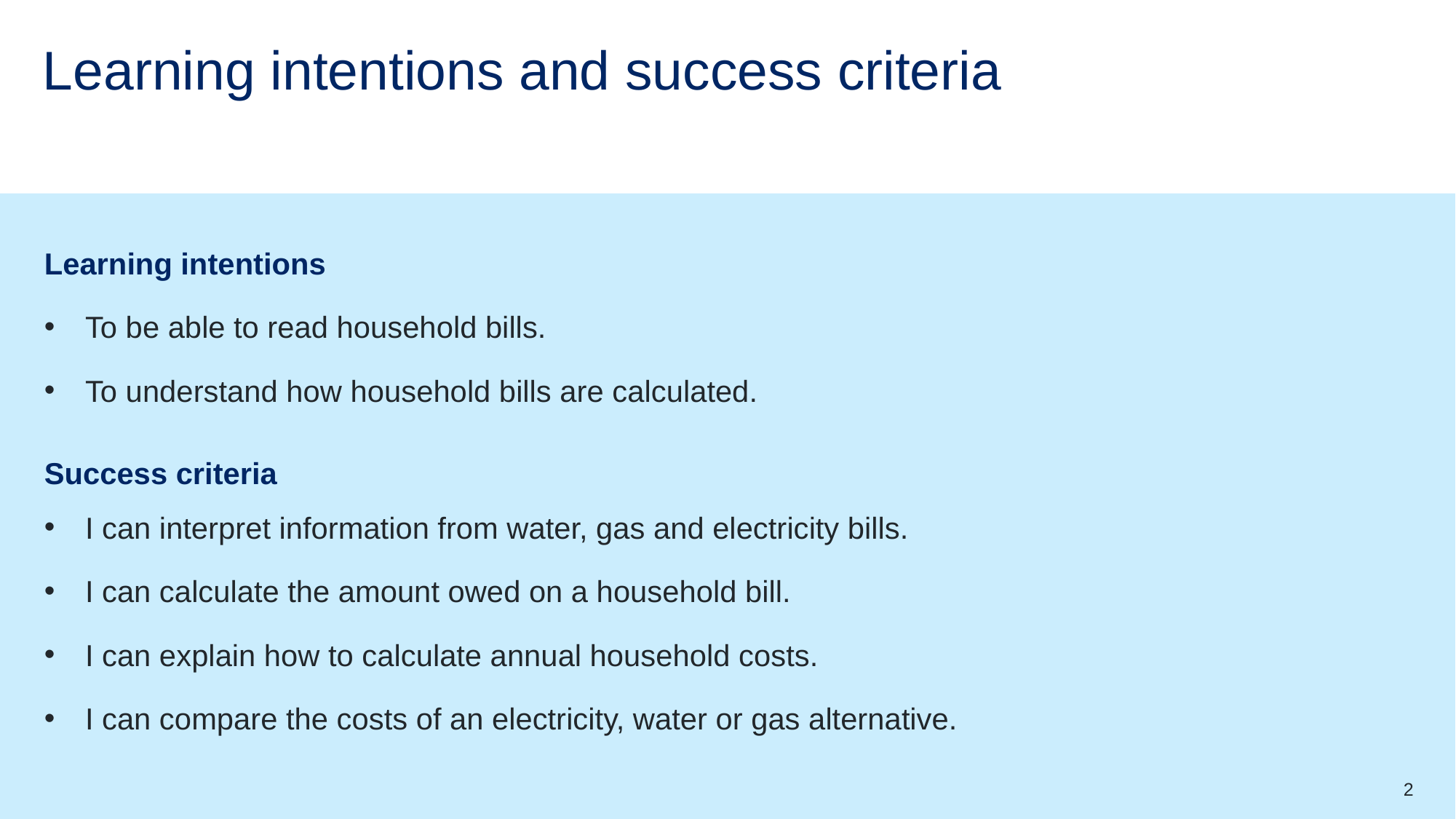

# Learning intentions and success criteria
Learning intentions
To be able to read household bills.
To understand how household bills are calculated.
Success criteria
I can interpret information from water, gas and electricity bills.
I can calculate the amount owed on a household bill.
I can explain how to calculate annual household costs.
I can compare the costs of an electricity, water or gas alternative.
2